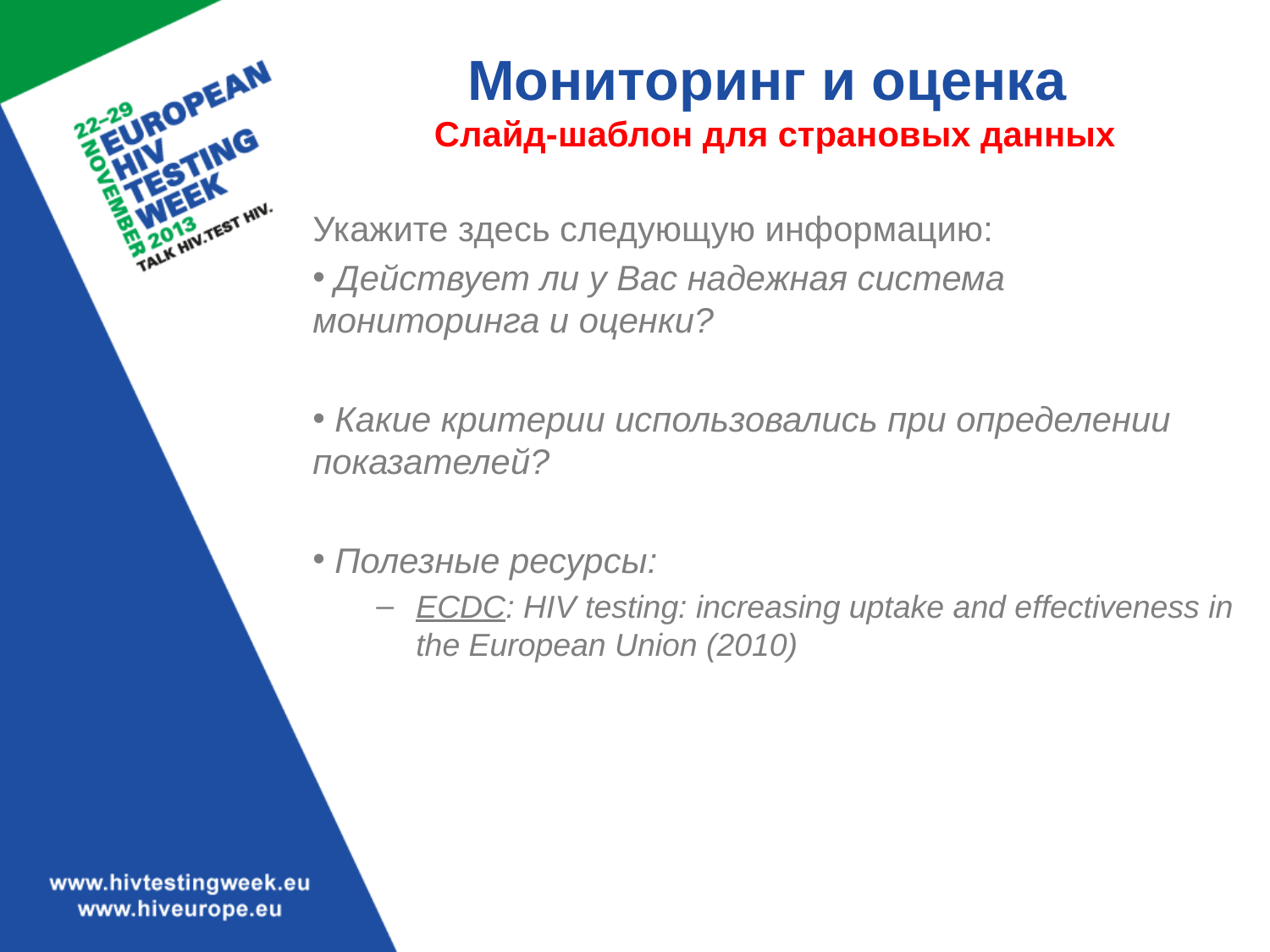

# Мониторинг и оценка Слайд-шаблон для страновых данных
Укажите здесь следующую информацию:
 Действует ли у Вас надежная система мониторинга и оценки?

 Какие критерии использовались при определении показателей?

 Полезные ресурсы:
ECDC: HIV testing: increasing uptake and effectiveness in the European Union (2010)